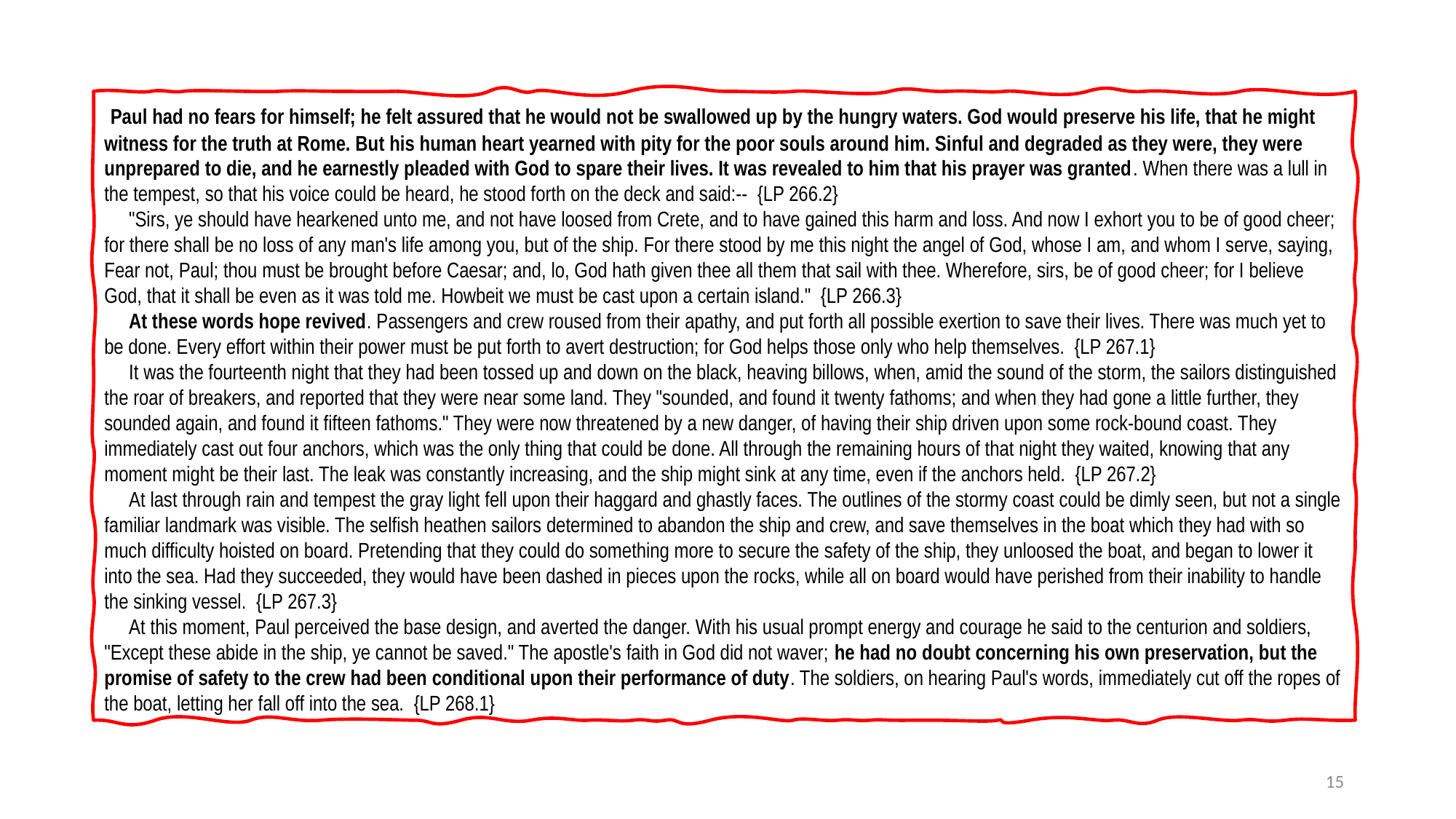

Paul had no fears for himself; he felt assured that he would not be swallowed up by the hungry waters. God would preserve his life, that he might witness for the truth at Rome. But his human heart yearned with pity for the poor souls around him. Sinful and degraded as they were, they were unprepared to die, and he earnestly pleaded with God to spare their lives. It was revealed to him that his prayer was granted. When there was a lull in the tempest, so that his voice could be heard, he stood forth on the deck and said:--  {LP 266.2}
     "Sirs, ye should have hearkened unto me, and not have loosed from Crete, and to have gained this harm and loss. And now I exhort you to be of good cheer; for there shall be no loss of any man's life among you, but of the ship. For there stood by me this night the angel of God, whose I am, and whom I serve, saying, Fear not, Paul; thou must be brought before Caesar; and, lo, God hath given thee all them that sail with thee. Wherefore, sirs, be of good cheer; for I believe God, that it shall be even as it was told me. Howbeit we must be cast upon a certain island."  {LP 266.3}
     At these words hope revived. Passengers and crew roused from their apathy, and put forth all possible exertion to save their lives. There was much yet to be done. Every effort within their power must be put forth to avert destruction; for God helps those only who help themselves.  {LP 267.1}
     It was the fourteenth night that they had been tossed up and down on the black, heaving billows, when, amid the sound of the storm, the sailors distinguished the roar of breakers, and reported that they were near some land. They "sounded, and found it twenty fathoms; and when they had gone a little further, they sounded again, and found it fifteen fathoms." They were now threatened by a new danger, of having their ship driven upon some rock-bound coast. They immediately cast out four anchors, which was the only thing that could be done. All through the remaining hours of that night they waited, knowing that any moment might be their last. The leak was constantly increasing, and the ship might sink at any time, even if the anchors held.  {LP 267.2}
     At last through rain and tempest the gray light fell upon their haggard and ghastly faces. The outlines of the stormy coast could be dimly seen, but not a single familiar landmark was visible. The selfish heathen sailors determined to abandon the ship and crew, and save themselves in the boat which they had with so much difficulty hoisted on board. Pretending that they could do something more to secure the safety of the ship, they unloosed the boat, and began to lower it into the sea. Had they succeeded, they would have been dashed in pieces upon the rocks, while all on board would have perished from their inability to handle the sinking vessel.  {LP 267.3}
     At this moment, Paul perceived the base design, and averted the danger. With his usual prompt energy and courage he said to the centurion and soldiers, "Except these abide in the ship, ye cannot be saved." The apostle's faith in God did not waver; he had no doubt concerning his own preservation, but the promise of safety to the crew had been conditional upon their performance of duty. The soldiers, on hearing Paul's words, immediately cut off the ropes of the boat, letting her fall off into the sea.  {LP 268.1}
15